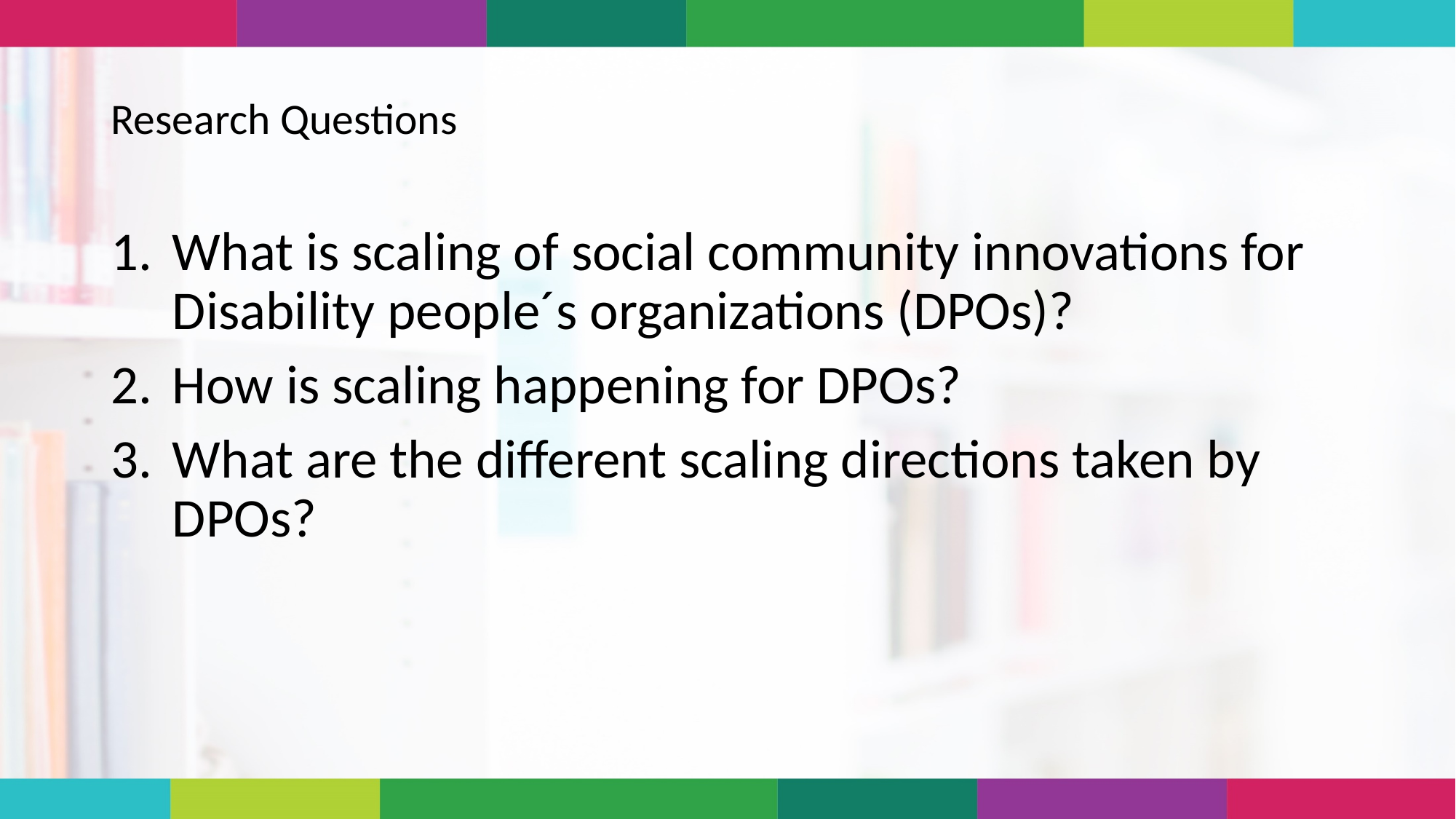

# Research Questions
What is scaling of social community innovations for Disability people´s organizations (DPOs)?
How is scaling happening for DPOs?
What are the different scaling directions taken by DPOs?